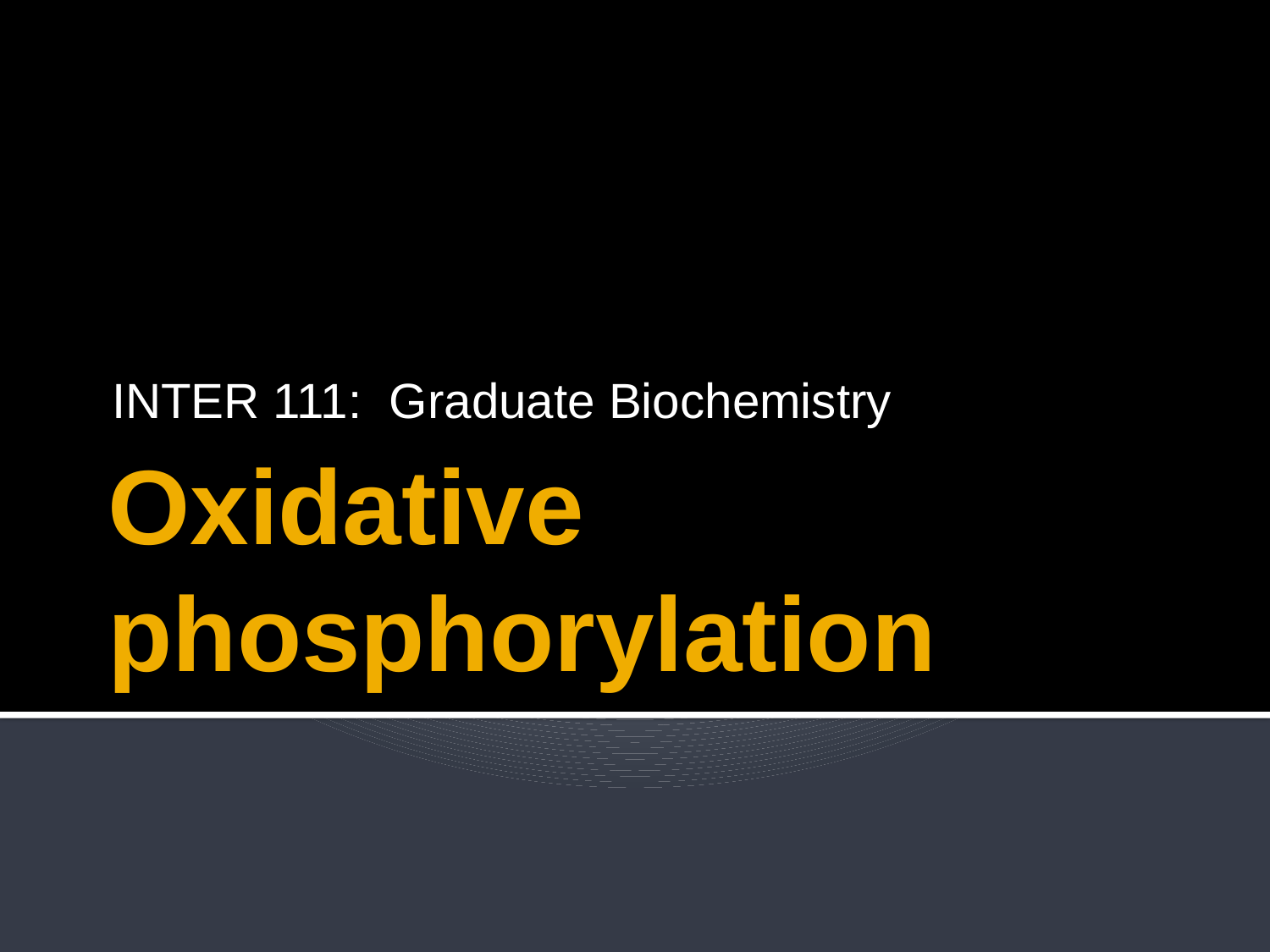

INTER 111:  Graduate Biochemistry
# Oxidative phosphorylation